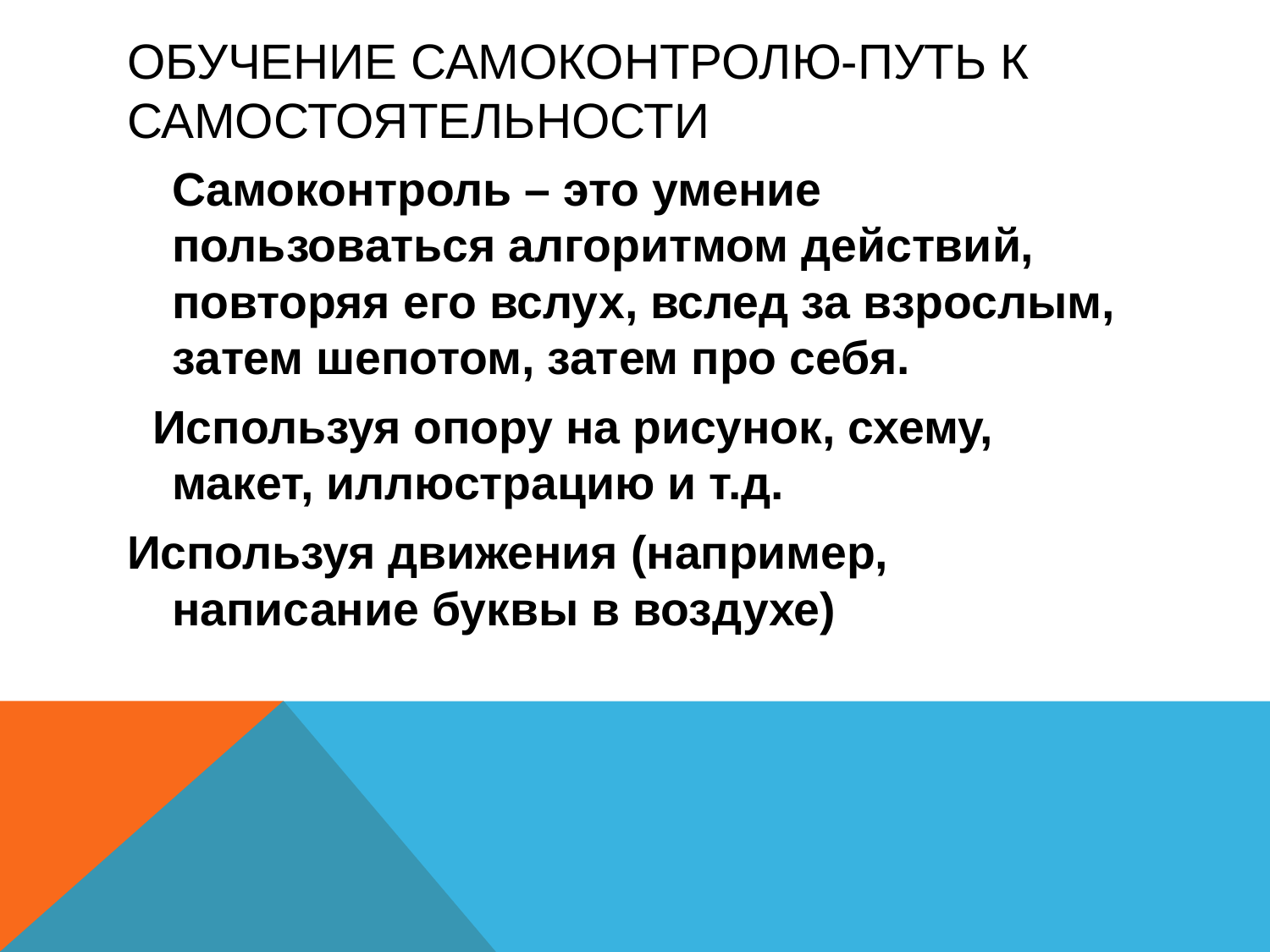

# Обучение самоконтролю-путь к самостоятельности
	Самоконтроль – это умение пользоваться алгоритмом действий, повторяя его вслух, вслед за взрослым, затем шепотом, затем про себя.
  Используя опору на рисунок, схему, макет, иллюстрацию и т.д.
Используя движения (например, написание буквы в воздухе)